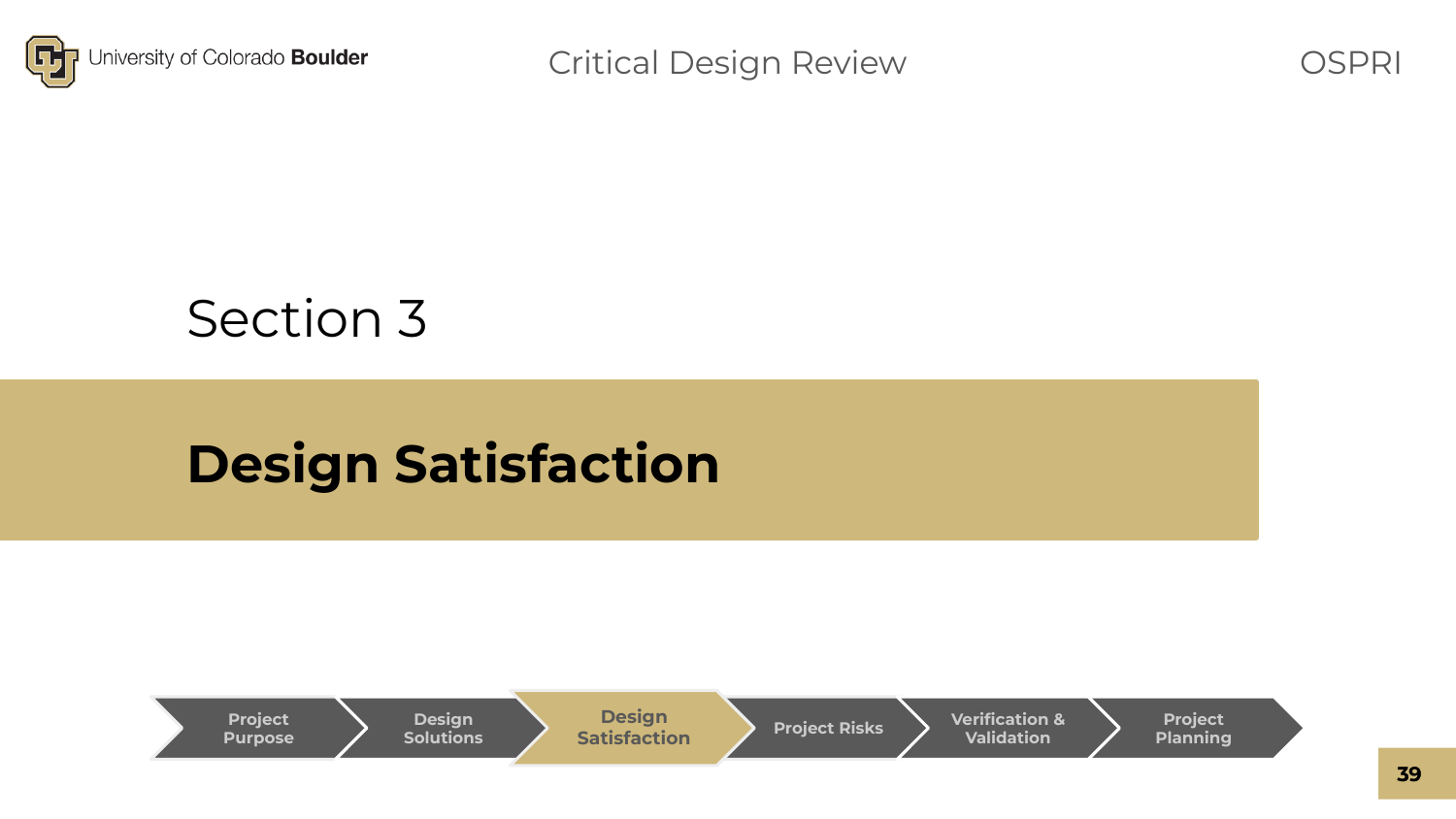

Section 3

# Design Satisfaction
Design Satisfaction
Project Purpose
Design Solutions
Project Risks
Verification & Validation
Project Planning
39
39